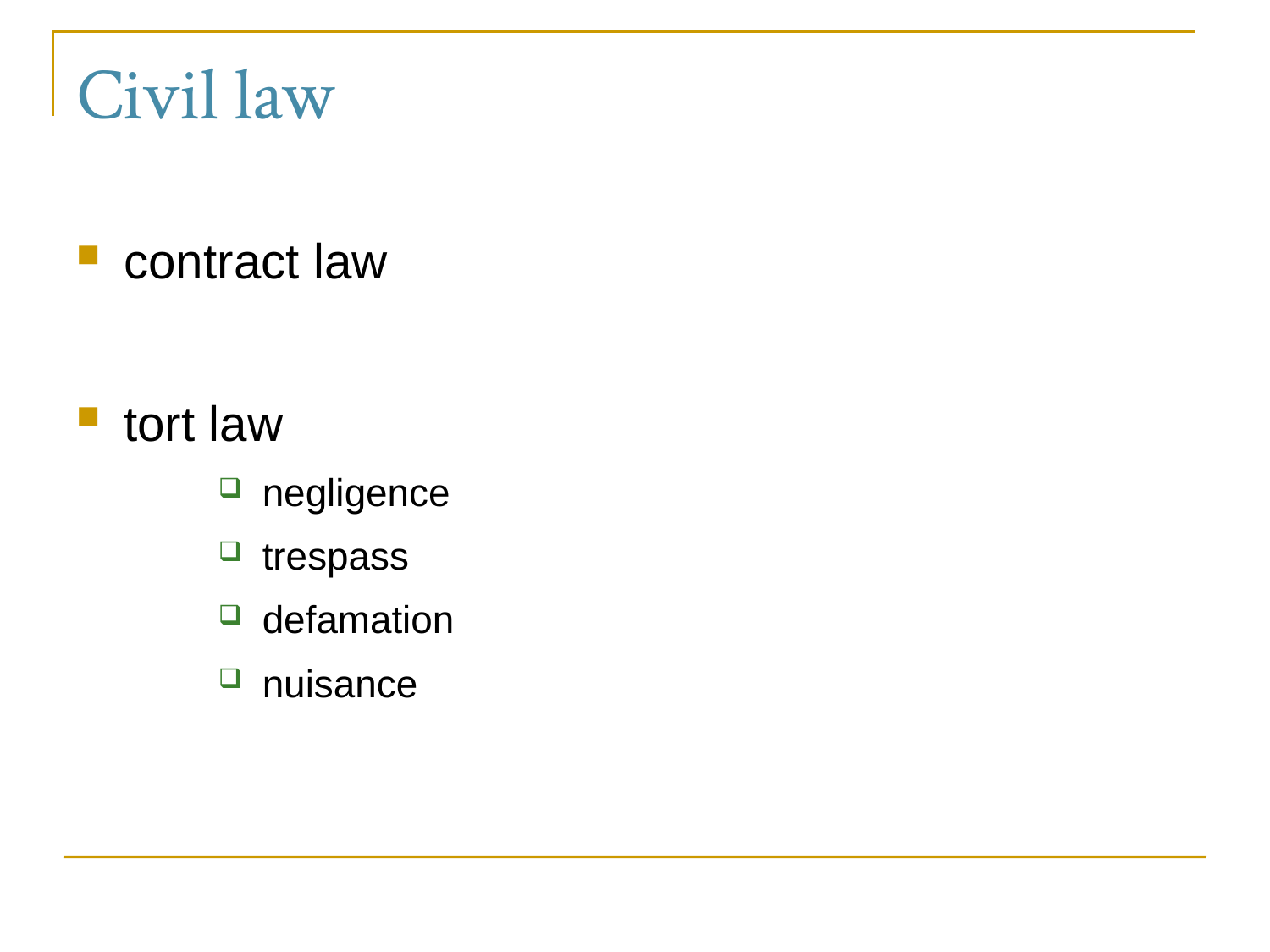

# Civil law
contract law

tort law
negligence
trespass
defamation
nuisance